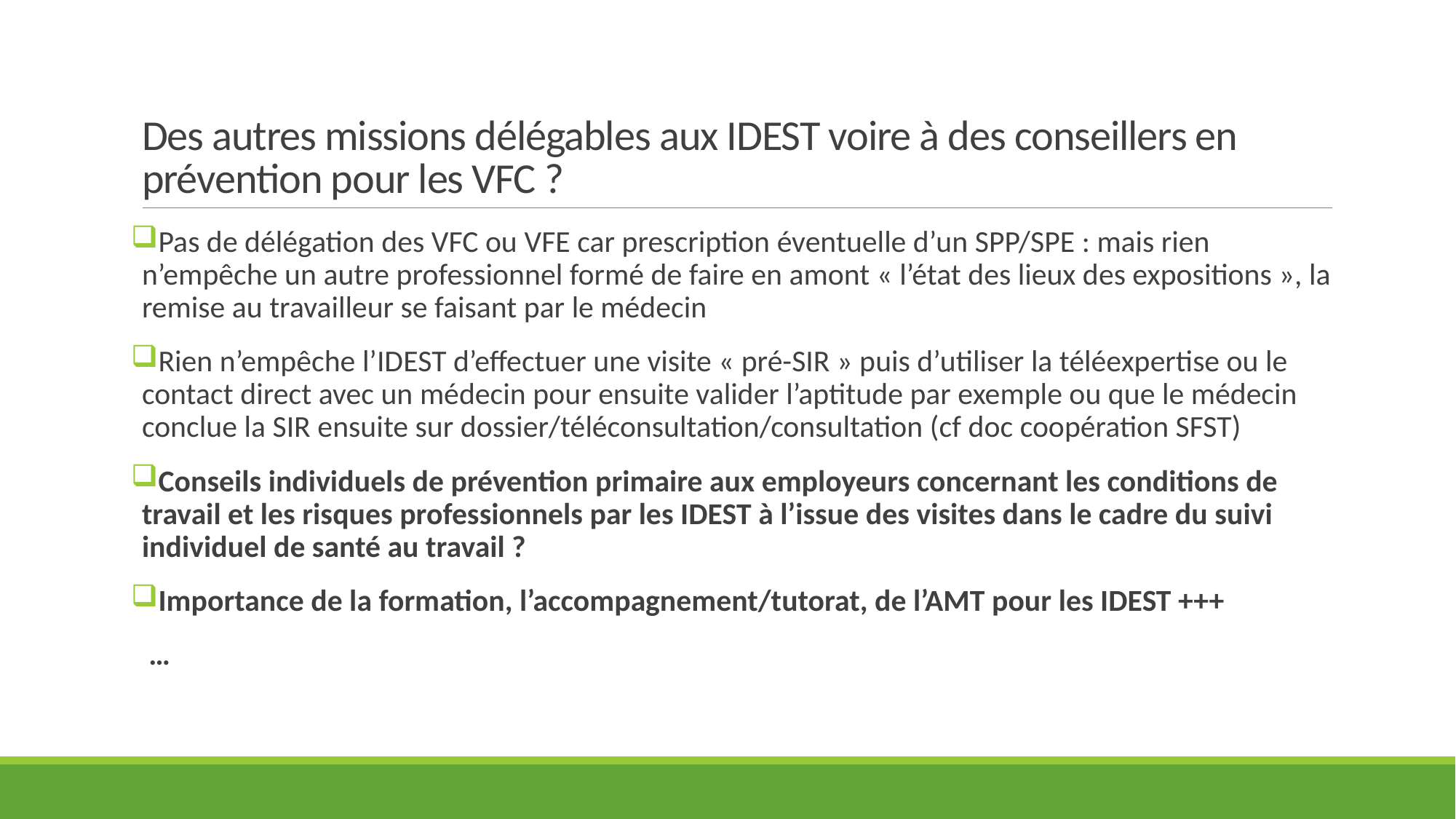

# Des autres missions délégables aux IDEST voire à des conseillers en prévention pour les VFC ?
Pas de délégation des VFC ou VFE car prescription éventuelle d’un SPP/SPE : mais rien n’empêche un autre professionnel formé de faire en amont « l’état des lieux des expositions », la remise au travailleur se faisant par le médecin
Rien n’empêche l’IDEST d’effectuer une visite « pré-SIR » puis d’utiliser la téléexpertise ou le contact direct avec un médecin pour ensuite valider l’aptitude par exemple ou que le médecin conclue la SIR ensuite sur dossier/téléconsultation/consultation (cf doc coopération SFST)
Conseils individuels de prévention primaire aux employeurs concernant les conditions de travail et les risques professionnels par les IDEST à l’issue des visites dans le cadre du suivi individuel de santé au travail ?
Importance de la formation, l’accompagnement/tutorat, de l’AMT pour les IDEST +++
 …